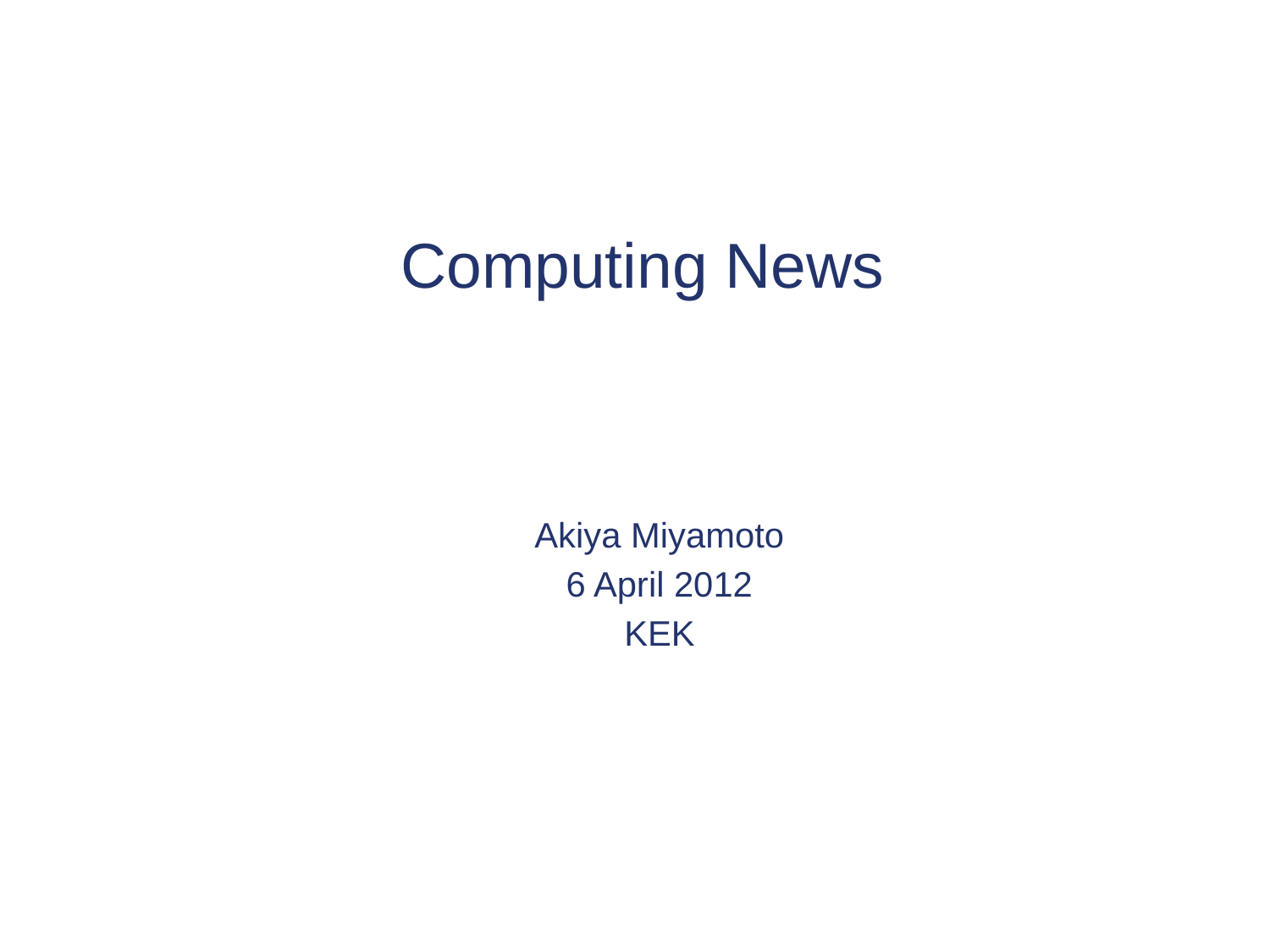

# Computing News
Akiya Miyamoto
6 April 2012
KEK